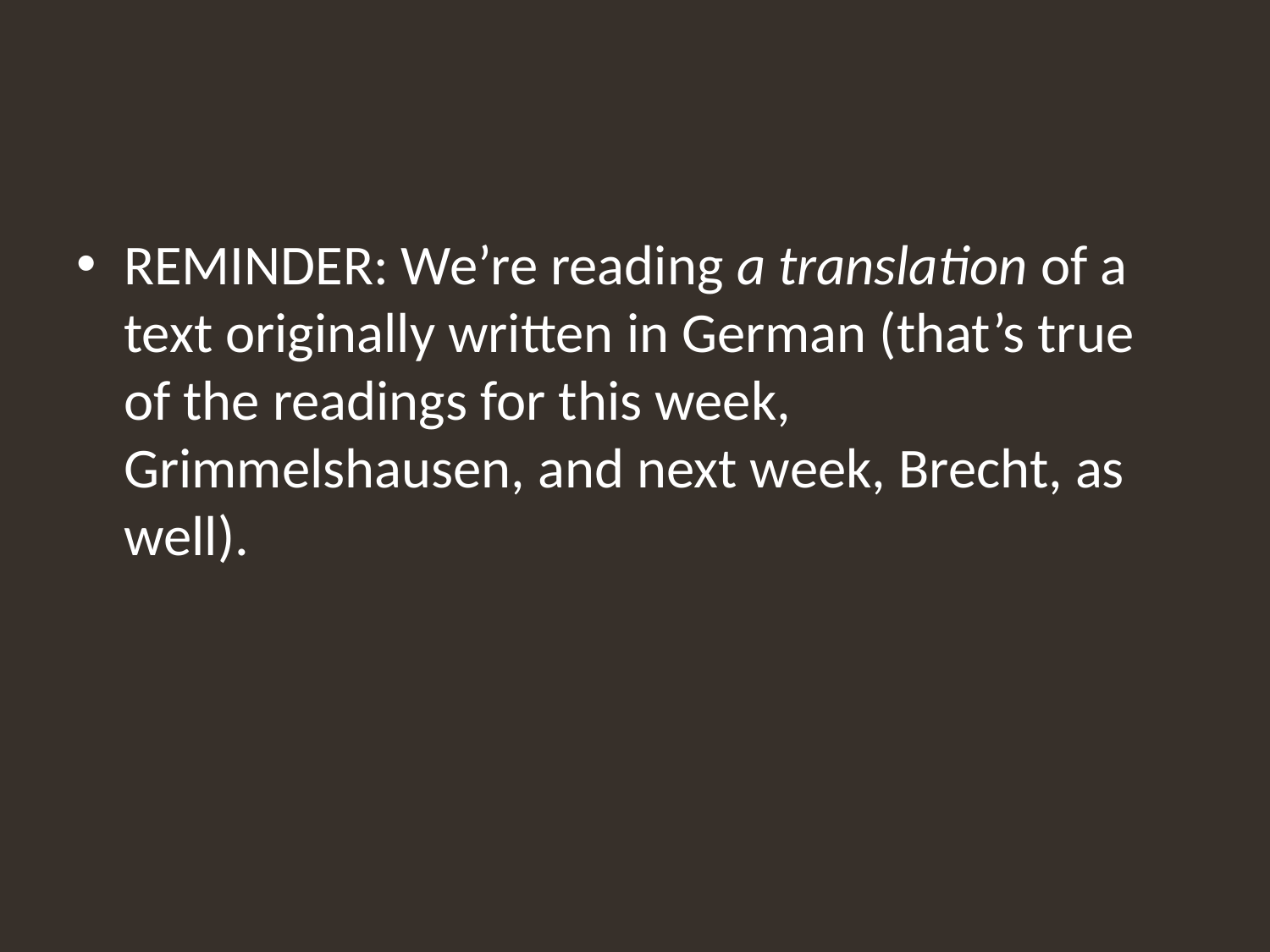

#
REMINDER: We’re reading a translation of a text originally written in German (that’s true of the readings for this week, Grimmelshausen, and next week, Brecht, as well).